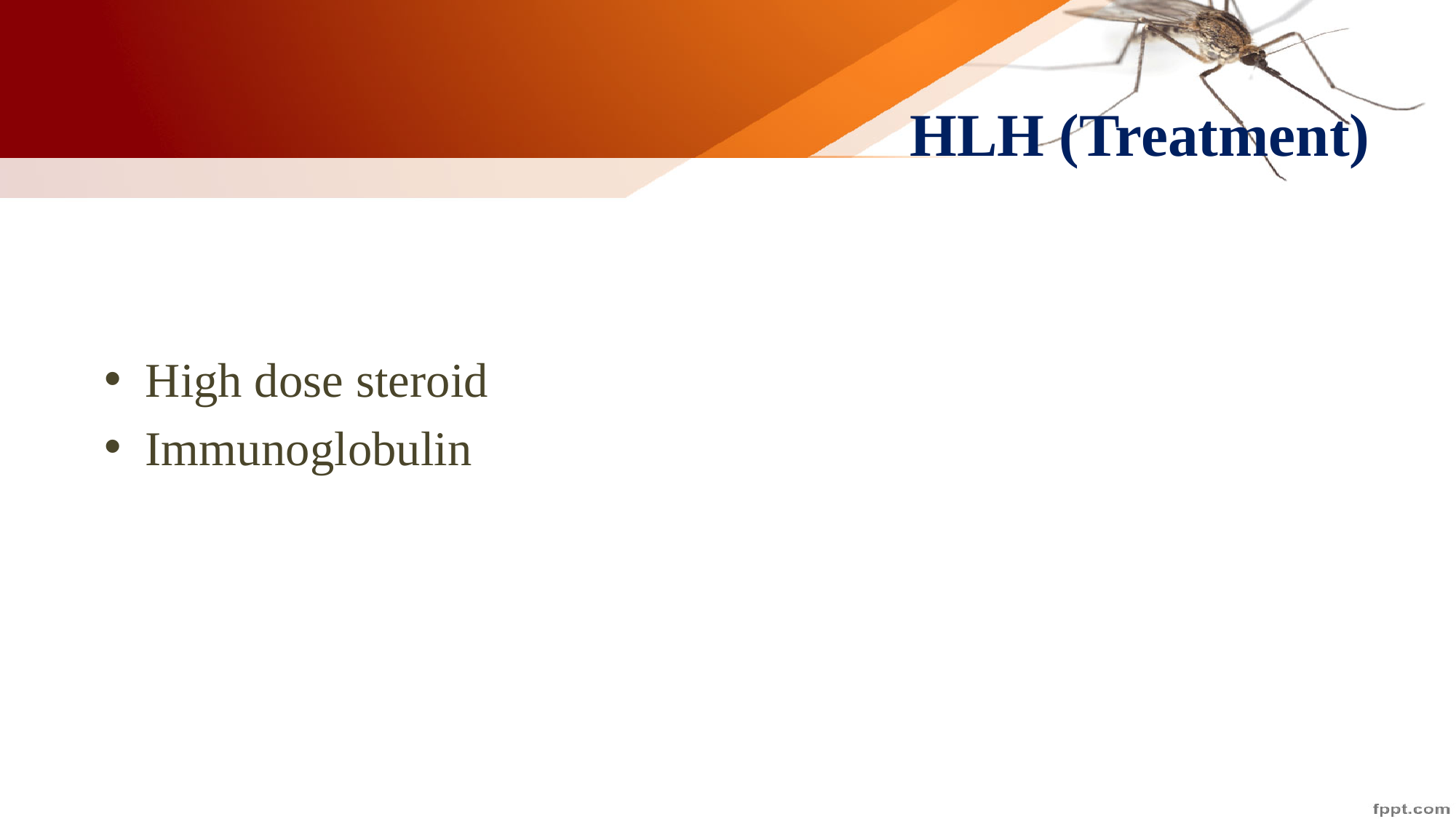

# HLH (Treatment)
High dose steroid
Immunoglobulin